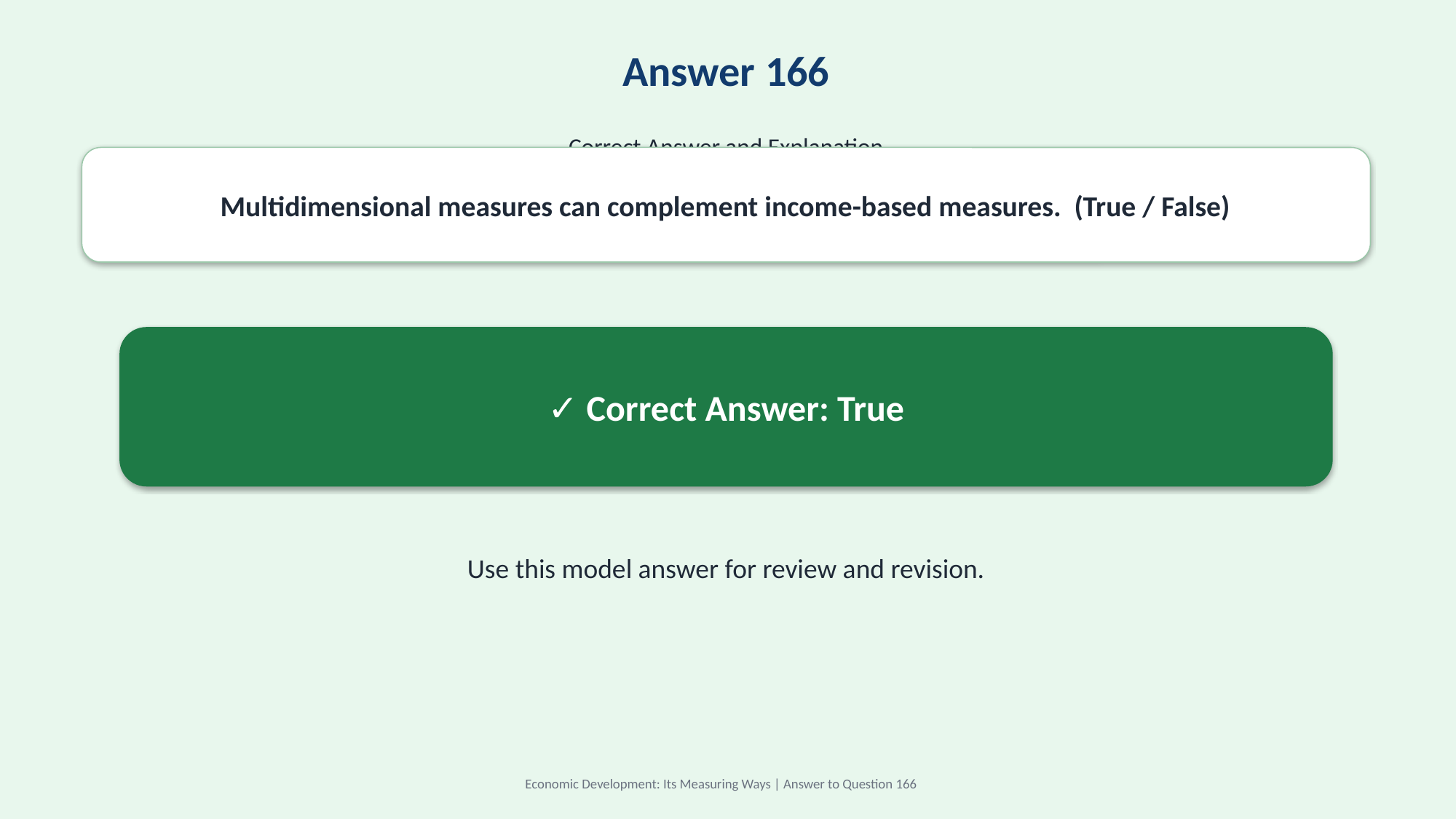

Answer 166
Correct Answer and Explanation
Multidimensional measures can complement income-based measures.  (True / False)
✓ Correct Answer: True
Use this model answer for review and revision.
Economic Development: Its Measuring Ways | Answer to Question 166